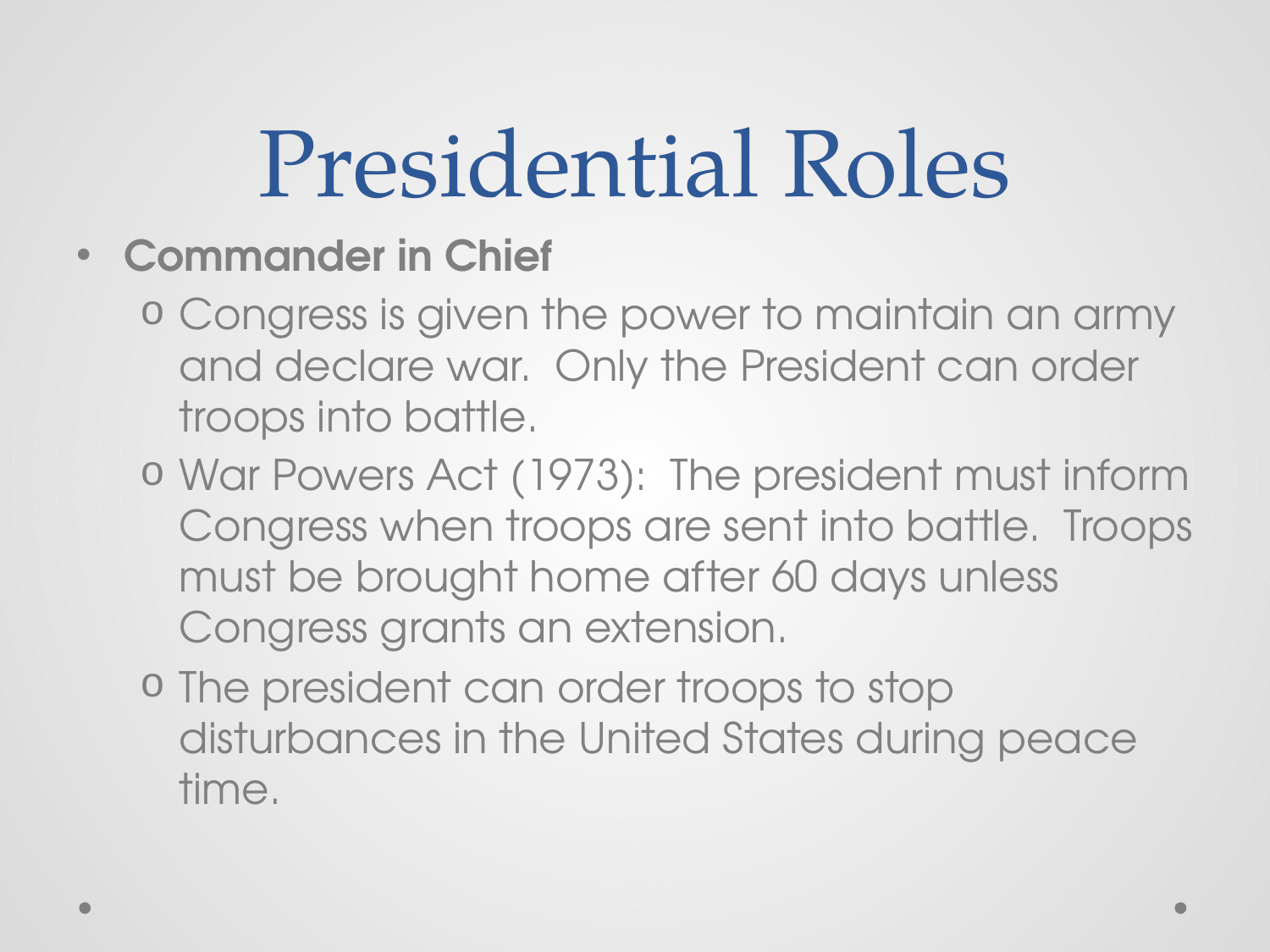

# Presidential Roles
Commander in Chief
Congress is given the power to maintain an army and declare war.  Only the President can order troops into battle.
War Powers Act (1973):  The president must inform Congress when troops are sent into battle.  Troops must be brought home after 60 days unless Congress grants an extension.
The president can order troops to stop disturbances in the United States during peace time.